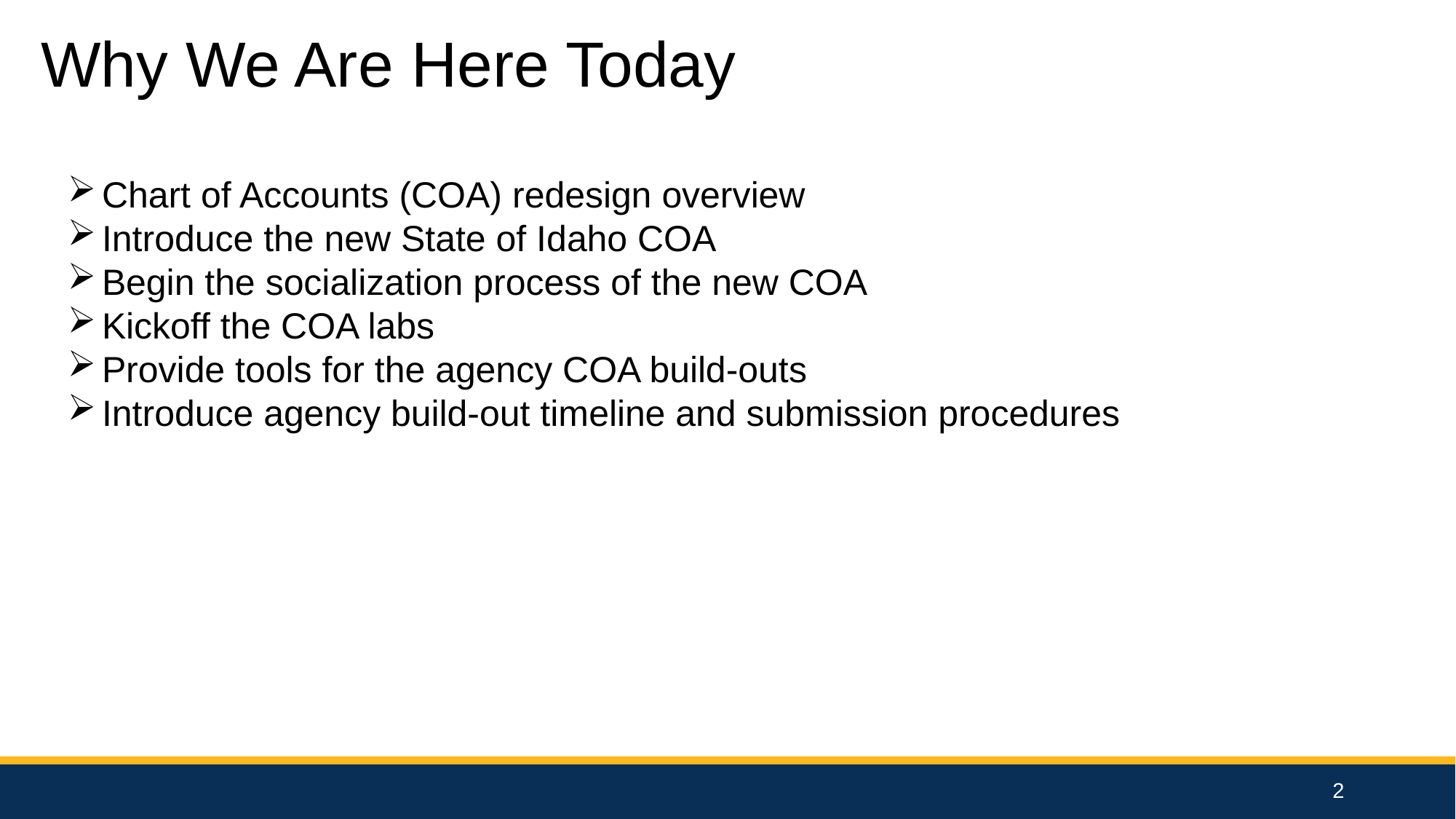

Why We Are Here Today
Chart of Accounts (COA) redesign overview
Introduce the new State of Idaho COA
Begin the socialization process of the new COA
Kickoff the COA labs
Provide tools for the agency COA build-outs
Introduce agency build-out timeline and submission procedures

2